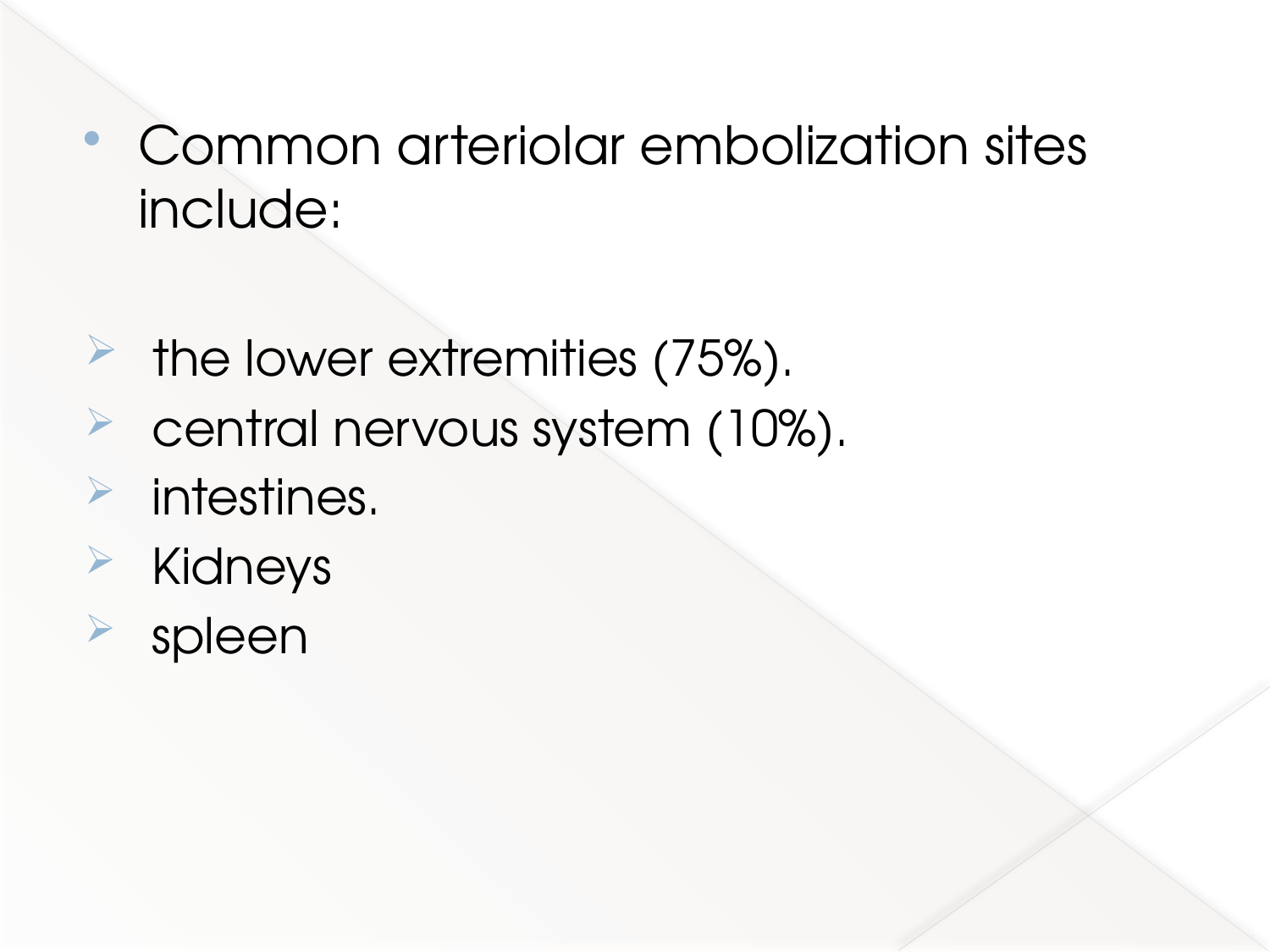

Common arteriolar embolization sites include:

 the lower extremities (75%).
 central nervous system (10%).
 intestines.
 Kidneys
 spleen